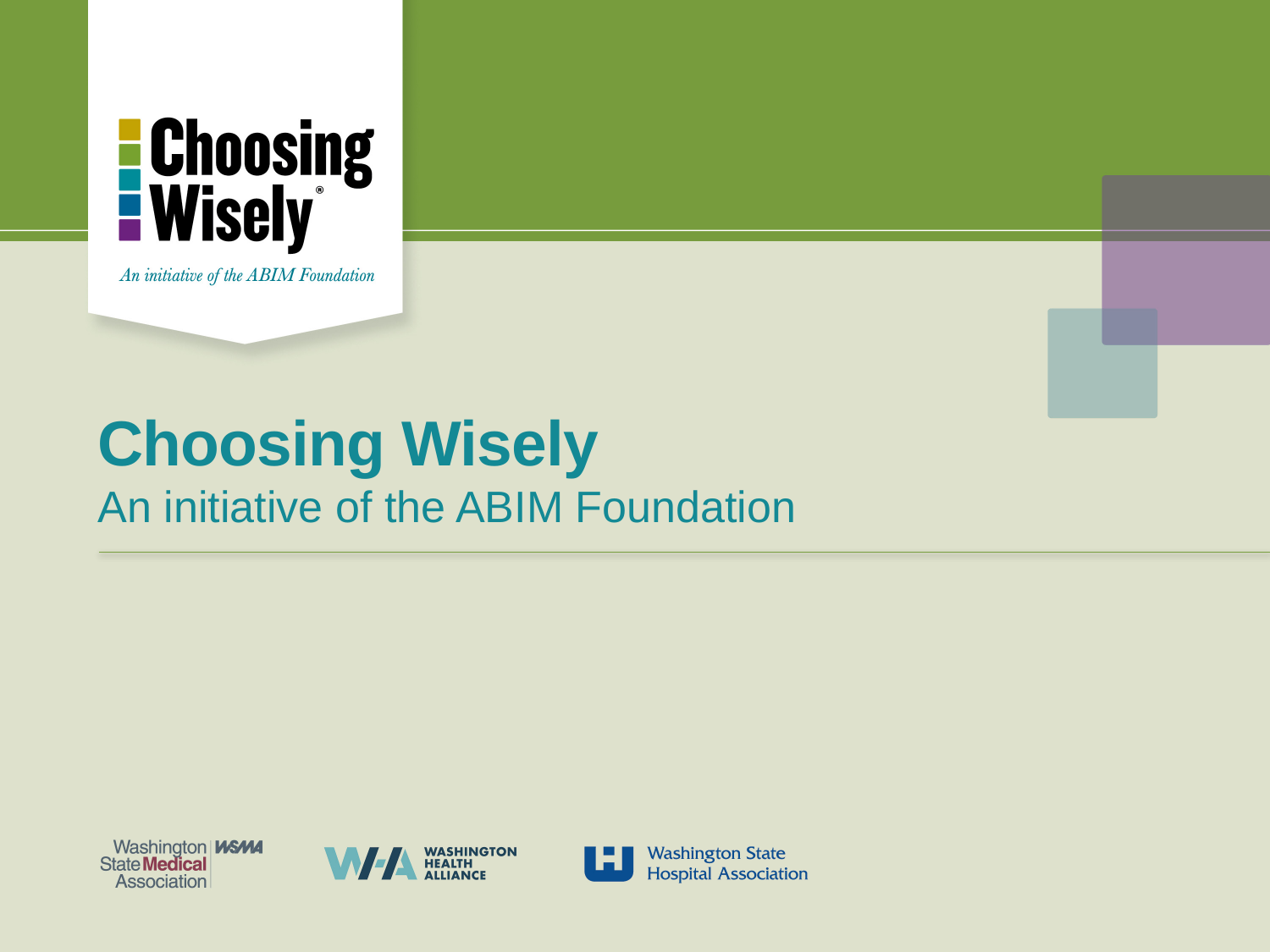

# Choosing Wisely
An initiative of the ABIM Foundation